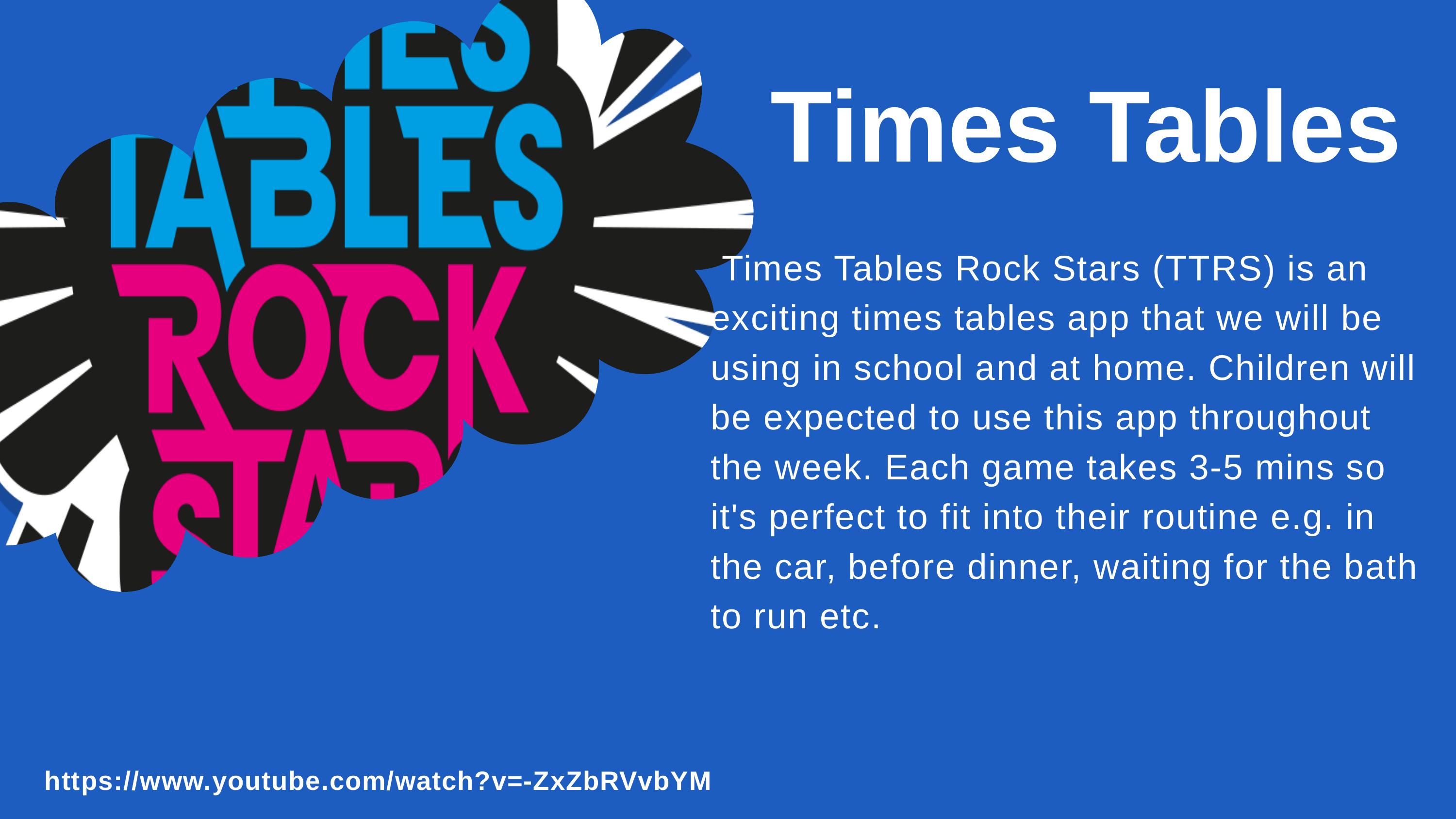

Times Tables
 Times Tables Rock Stars (TTRS) is an exciting times tables app that we will be using in school and at home. Children will be expected to use this app throughout the week. Each game takes 3-5 mins so it's perfect to fit into their routine e.g. in the car, before dinner, waiting for the bath to run etc.
 https://www.youtube.com/watch?v=-ZxZbRVvbYM